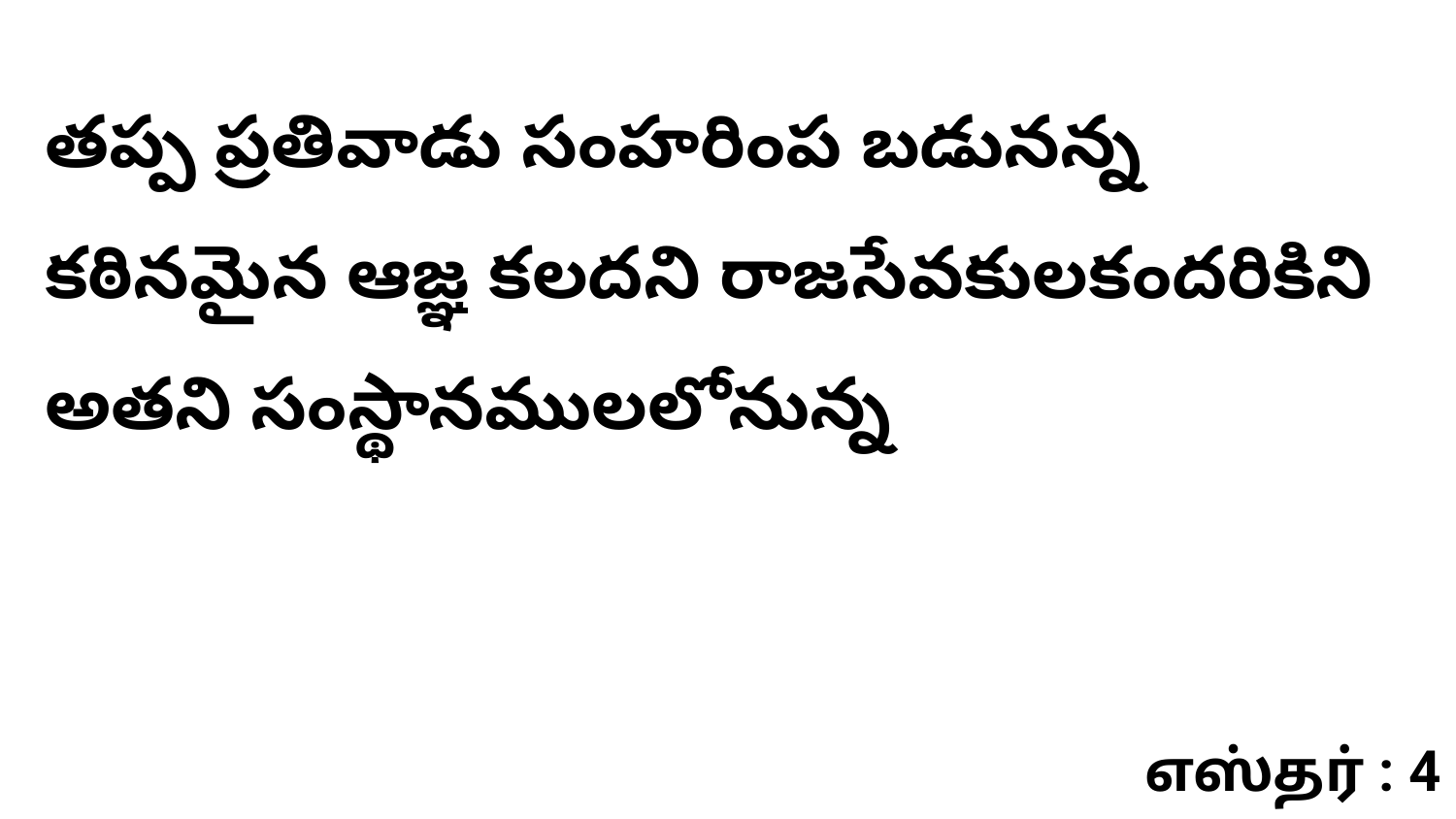

తప్ప ప్రతివాడు సంహరింప బడునన్న కఠినమైన ఆజ్ఞ కలదని రాజసేవకులకందరికిని అతని సంస్థానములలోనున్న
எஸ்தர் : 4